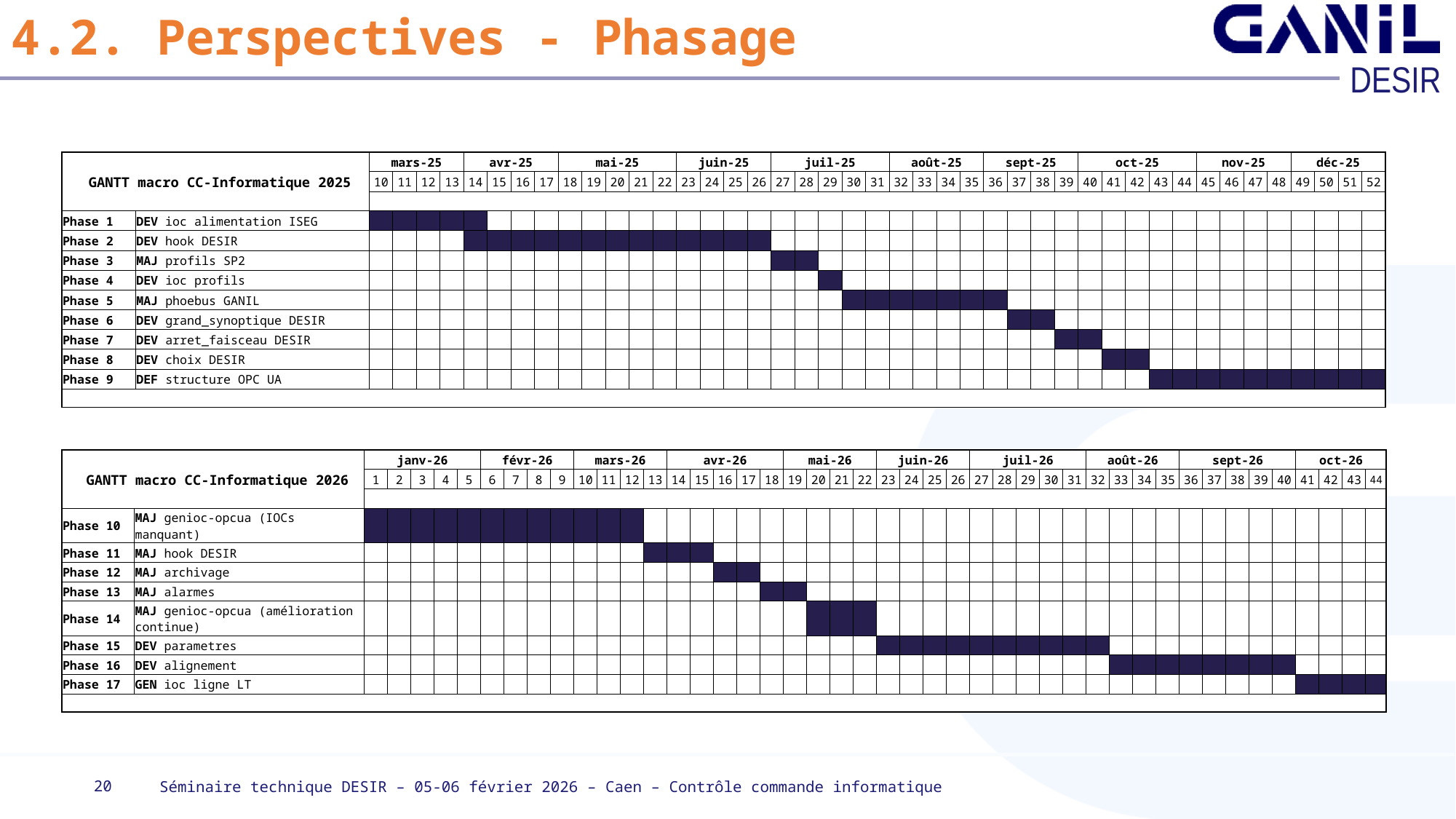

# 4.2. Perspectives - Phasage
| GANTT macro CC-Informatique 2025 |  |  |  |  |  |  |  |  |  |  |  |  |  |  | mars-25 |  |  |  | avr-25 |  |  |  | mai-25 |  |  |  |  | juin-25 |  |  |  | juil-25 |  |  |  |  | août-25 |  |  |  | sept-25 |  |  |  | oct-25 |  |  |  |  | nov-25 |  |  |  | déc-25 |  |  |  |
| --- | --- | --- | --- | --- | --- | --- | --- | --- | --- | --- | --- | --- | --- | --- | --- | --- | --- | --- | --- | --- | --- | --- | --- | --- | --- | --- | --- | --- | --- | --- | --- | --- | --- | --- | --- | --- | --- | --- | --- | --- | --- | --- | --- | --- | --- | --- | --- | --- | --- | --- | --- | --- | --- | --- | --- | --- | --- |
|  |  |  |  |  |  |  |  |  |  |  |  |  |  |  | 10 | 11 | 12 | 13 | 14 | 15 | 16 | 17 | 18 | 19 | 20 | 21 | 22 | 23 | 24 | 25 | 26 | 27 | 28 | 29 | 30 | 31 | 32 | 33 | 34 | 35 | 36 | 37 | 38 | 39 | 40 | 41 | 42 | 43 | 44 | 45 | 46 | 47 | 48 | 49 | 50 | 51 | 52 |
|  |  |  |  |  |  |  |  |  |  |  |  |  |  |  |  |  |  |  |  |  |  |  |  |  |  |  |  |  |  |  |  |  |  |  |  |  |  |  |  |  |  |  |  |  |  |  |  |  |  |  |  |  |  |  |  |  |  |
| Phase 1 |  |  |  | DEV ioc alimentation ISEG |  |  |  |  |  |  |  |  |  |  |  |  |  |  |  |  |  |  |  |  |  |  |  |  |  |  |  |  |  |  |  |  |  |  |  |  |  |  |  |  |  |  |  |  |  |  |  |  |  |  |  |  |  |
| Phase 2 |  |  |  | DEV hook DESIR |  |  |  |  |  |  |  |  |  |  |  |  |  |  |  |  |  |  |  |  |  |  |  |  |  |  |  |  |  |  |  |  |  |  |  |  |  |  |  |  |  |  |  |  |  |  |  |  |  |  |  |  |  |
| Phase 3 |  |  |  | MAJ profils SP2 |  |  |  |  |  |  |  |  |  |  |  |  |  |  |  |  |  |  |  |  |  |  |  |  |  |  |  |  |  |  |  |  |  |  |  |  |  |  |  |  |  |  |  |  |  |  |  |  |  |  |  |  |  |
| Phase 4 |  |  |  | DEV ioc profils |  |  |  |  |  |  |  |  |  |  |  |  |  |  |  |  |  |  |  |  |  |  |  |  |  |  |  |  |  |  |  |  |  |  |  |  |  |  |  |  |  |  |  |  |  |  |  |  |  |  |  |  |  |
| Phase 5 |  |  |  | MAJ phoebus GANIL |  |  |  |  |  |  |  |  |  |  |  |  |  |  |  |  |  |  |  |  |  |  |  |  |  |  |  |  |  |  |  |  |  |  |  |  |  |  |  |  |  |  |  |  |  |  |  |  |  |  |  |  |  |
| Phase 6 |  |  |  | DEV grand\_synoptique DESIR |  |  |  |  |  |  |  |  |  |  |  |  |  |  |  |  |  |  |  |  |  |  |  |  |  |  |  |  |  |  |  |  |  |  |  |  |  |  |  |  |  |  |  |  |  |  |  |  |  |  |  |  |  |
| Phase 7 |  |  |  | DEV arret\_faisceau DESIR |  |  |  |  |  |  |  |  |  |  |  |  |  |  |  |  |  |  |  |  |  |  |  |  |  |  |  |  |  |  |  |  |  |  |  |  |  |  |  |  |  |  |  |  |  |  |  |  |  |  |  |  |  |
| Phase 8 |  |  |  | DEV choix DESIR |  |  |  |  |  |  |  |  |  |  |  |  |  |  |  |  |  |  |  |  |  |  |  |  |  |  |  |  |  |  |  |  |  |  |  |  |  |  |  |  |  |  |  |  |  |  |  |  |  |  |  |  |  |
| Phase 9 |  |  |  | DEF structure OPC UA |  |  |  |  |  |  |  |  |  |  |  |  |  |  |  |  |  |  |  |  |  |  |  |  |  |  |  |  |  |  |  |  |  |  |  |  |  |  |  |  |  |  |  |  |  |  |  |  |  |  |  |  |  |
|  |  |  |  |  |  |  |  |  |  |  |  |  |  |  |  |  |  |  |  |  |  |  |  |  |  |  |  |  |  |  |  |  |  |  |  |  |  |  |  |  |  |  |  |  |  |  |  |  |  |  |  |  |  |  |  |  |  |
| GANTT macro CC-Informatique 2026 |  |  |  |  |  |  |  |  |  |  |  |  |  |  | janv-26 |  |  |  |  | févr-26 |  |  |  | mars-26 |  |  |  | avr-26 |  |  |  |  | mai-26 |  |  |  | juin-26 |  |  |  | juil-26 |  |  |  |  | août-26 |  |  |  | sept-26 |  |  |  |  | oct-26 |  |  |  |
| --- | --- | --- | --- | --- | --- | --- | --- | --- | --- | --- | --- | --- | --- | --- | --- | --- | --- | --- | --- | --- | --- | --- | --- | --- | --- | --- | --- | --- | --- | --- | --- | --- | --- | --- | --- | --- | --- | --- | --- | --- | --- | --- | --- | --- | --- | --- | --- | --- | --- | --- | --- | --- | --- | --- | --- | --- | --- | --- |
|  |  |  |  |  |  |  |  |  |  |  |  |  |  |  | 1 | 2 | 3 | 4 | 5 | 6 | 7 | 8 | 9 | 10 | 11 | 12 | 13 | 14 | 15 | 16 | 17 | 18 | 19 | 20 | 21 | 22 | 23 | 24 | 25 | 26 | 27 | 28 | 29 | 30 | 31 | 32 | 33 | 34 | 35 | 36 | 37 | 38 | 39 | 40 | 41 | 42 | 43 | 44 |
|  |  |  |  |  |  |  |  |  |  |  |  |  |  |  |  |  |  |  |  |  |  |  |  |  |  |  |  |  |  |  |  |  |  |  |  |  |  |  |  |  |  |  |  |  |  |  |  |  |  |  |  |  |  |  |  |  |  |  |
| Phase 10 |  |  |  | MAJ genioc-opcua (IOCs manquant) |  |  |  |  |  |  |  |  |  |  |  |  |  |  |  |  |  |  |  |  |  |  |  |  |  |  |  |  |  |  |  |  |  |  |  |  |  |  |  |  |  |  |  |  |  |  |  |  |  |  |  |  |  |  |
| Phase 11 |  |  |  | MAJ hook DESIR |  |  |  |  |  |  |  |  |  |  |  |  |  |  |  |  |  |  |  |  |  |  |  |  |  |  |  |  |  |  |  |  |  |  |  |  |  |  |  |  |  |  |  |  |  |  |  |  |  |  |  |  |  |  |
| Phase 12 |  |  |  | MAJ archivage |  |  |  |  |  |  |  |  |  |  |  |  |  |  |  |  |  |  |  |  |  |  |  |  |  |  |  |  |  |  |  |  |  |  |  |  |  |  |  |  |  |  |  |  |  |  |  |  |  |  |  |  |  |  |
| Phase 13 |  |  |  | MAJ alarmes |  |  |  |  |  |  |  |  |  |  |  |  |  |  |  |  |  |  |  |  |  |  |  |  |  |  |  |  |  |  |  |  |  |  |  |  |  |  |  |  |  |  |  |  |  |  |  |  |  |  |  |  |  |  |
| Phase 14 |  |  |  | MAJ genioc-opcua (amélioration continue) |  |  |  |  |  |  |  |  |  |  |  |  |  |  |  |  |  |  |  |  |  |  |  |  |  |  |  |  |  |  |  |  |  |  |  |  |  |  |  |  |  |  |  |  |  |  |  |  |  |  |  |  |  |  |
| Phase 15 |  |  |  | DEV parametres |  |  |  |  |  |  |  |  |  |  |  |  |  |  |  |  |  |  |  |  |  |  |  |  |  |  |  |  |  |  |  |  |  |  |  |  |  |  |  |  |  |  |  |  |  |  |  |  |  |  |  |  |  |  |
| Phase 16 |  |  |  | DEV alignement |  |  |  |  |  |  |  |  |  |  |  |  |  |  |  |  |  |  |  |  |  |  |  |  |  |  |  |  |  |  |  |  |  |  |  |  |  |  |  |  |  |  |  |  |  |  |  |  |  |  |  |  |  |  |
| Phase 17 |  |  |  | GEN ioc ligne LT |  |  |  |  |  |  |  |  |  |  |  |  |  |  |  |  |  |  |  |  |  |  |  |  |  |  |  |  |  |  |  |  |  |  |  |  |  |  |  |  |  |  |  |  |  |  |  |  |  |  |  |  |  |  |
|  |  |  |  |  |  |  |  |  |  |  |  |  |  |  |  |  |  |  |  |  |  |  |  |  |  |  |  |  |  |  |  |  |  |  |  |  |  |  |  |  |  |  |  |  |  |  |  |  |  |  |  |  |  |  |  |  |  |  |

20
Séminaire technique DESIR – 05-06 février 2026 – Caen – Contrôle commande informatique